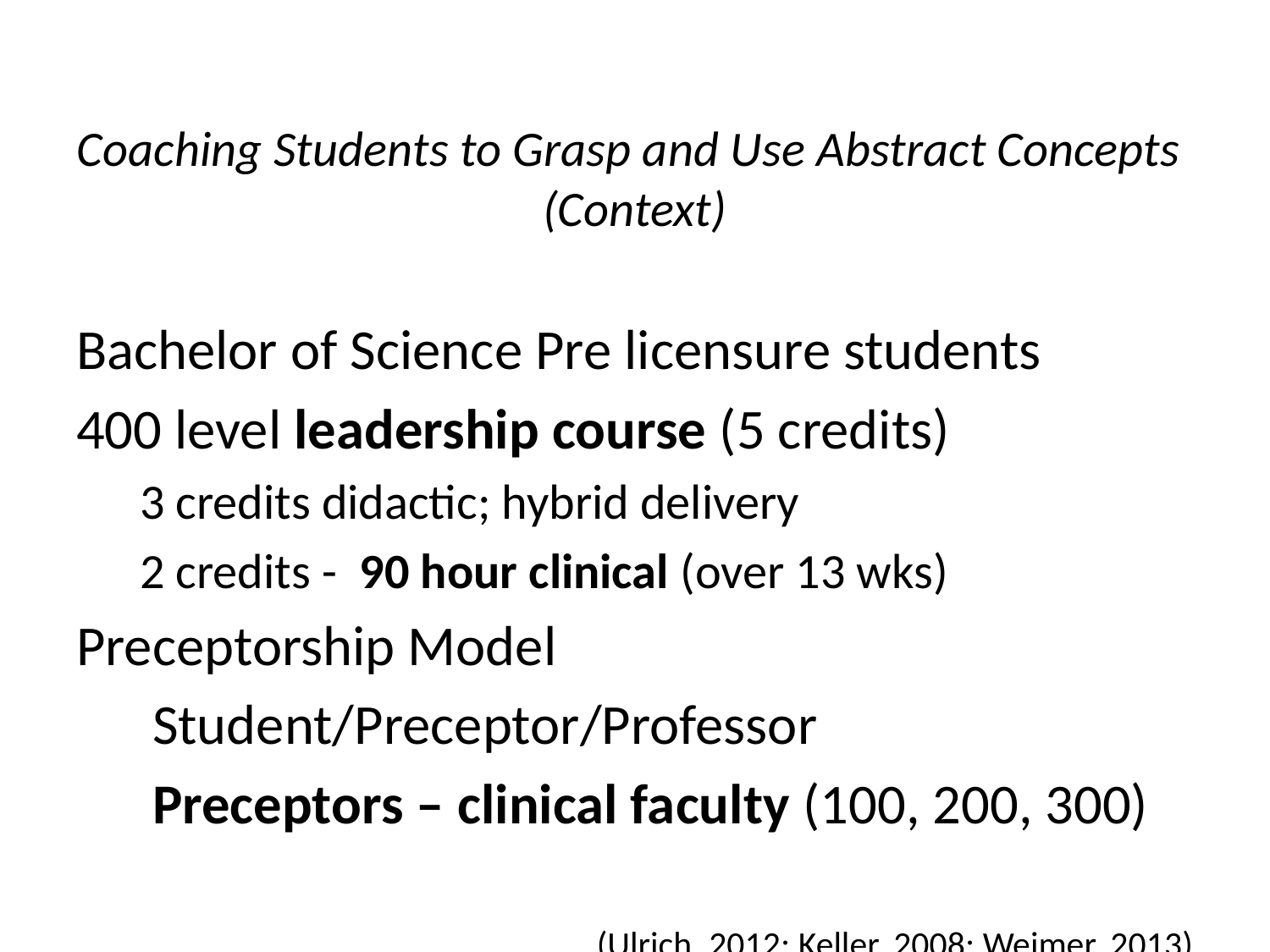

# Coaching Students to Grasp and Use Abstract Concepts (Context)
Bachelor of Science Pre licensure students
400 level leadership course (5 credits)
3 credits didactic; hybrid delivery
2 credits -  90 hour clinical (over 13 wks)
Preceptorship Model
      Student/Preceptor/Professor
      Preceptors – clinical faculty (100, 200, 300)

(Ulrich, 2012; Keller, 2008; Weimer, 2013)